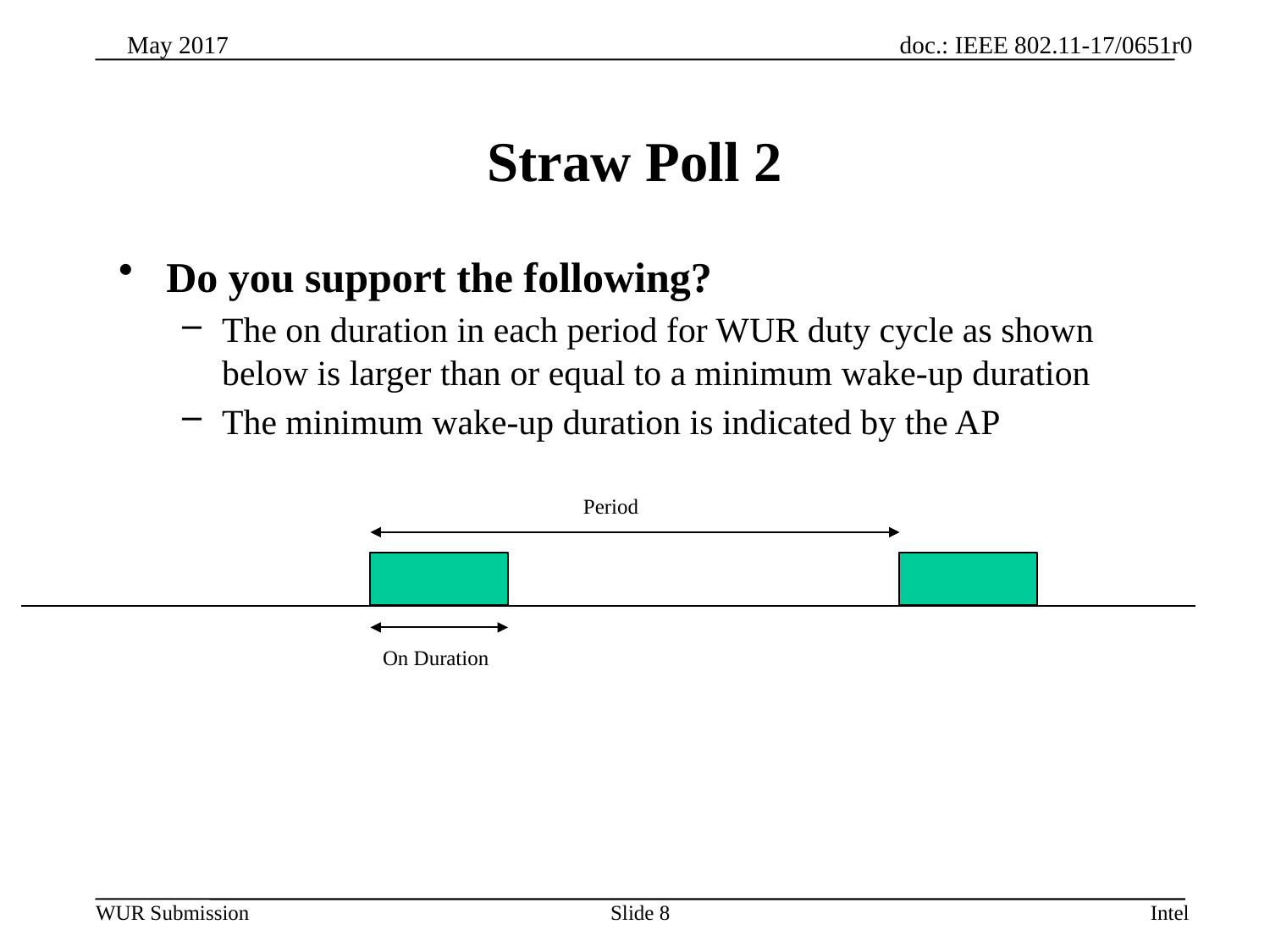

# Straw Poll 2
Do you support the following?
The on duration in each period for WUR duty cycle as shown below is larger than or equal to a minimum wake-up duration
The minimum wake-up duration is indicated by the AP

Period

On Duration
Slide 8
Intel